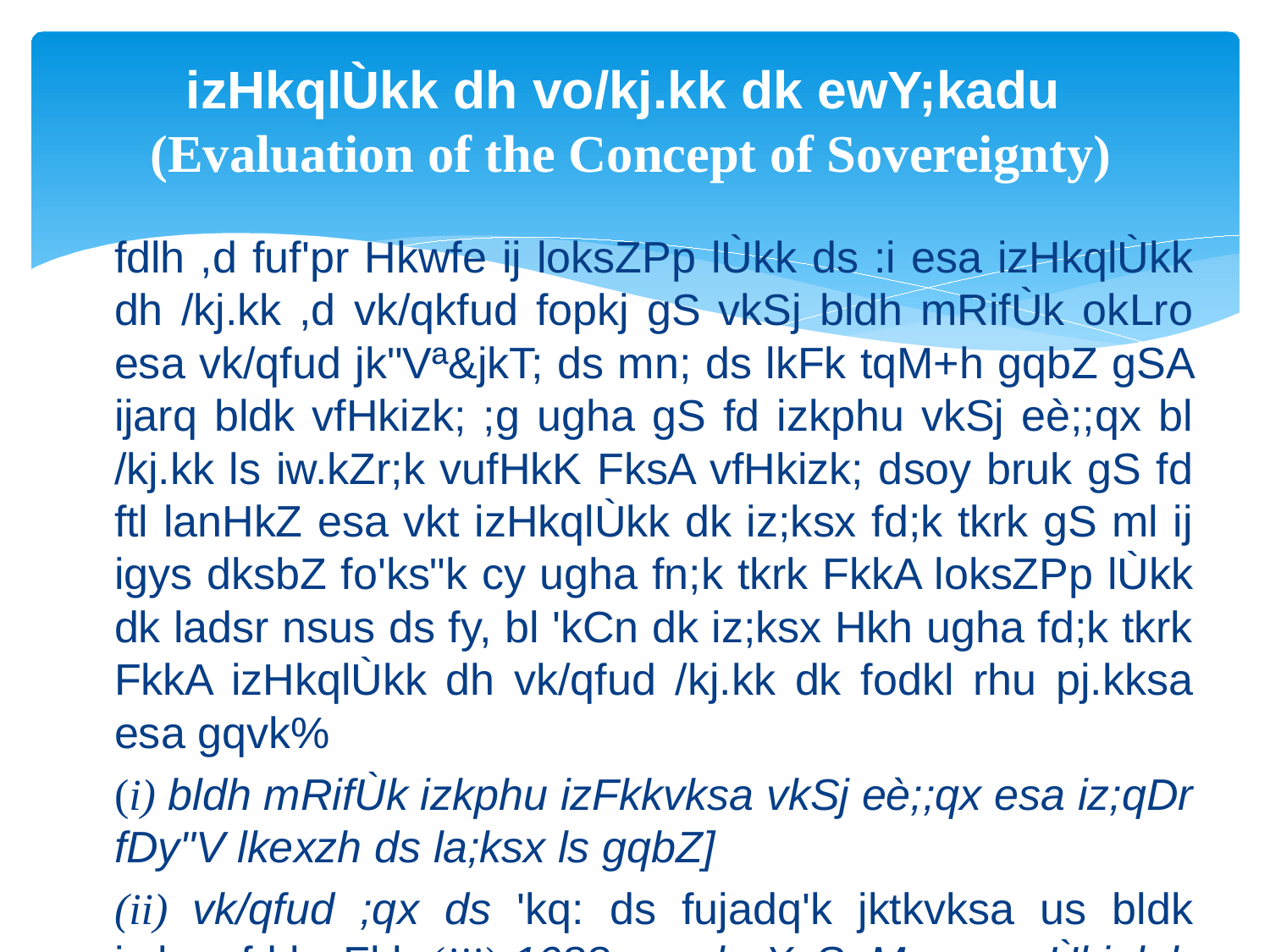

# izHkqlÙkk dh vo/kj.kk dk ewY;kadu (Evaluation of the Concept of Sovereignty)
	fdlh ,d fuf'pr Hkwfe ij loksZPp lÙkk ds :i esa izHkqlÙkk dh /kj.kk ,d vk/qkfud fopkj gS vkSj bldh mRifÙk okLro esa vk/qfud jk"Vª&jkT; ds mn; ds lkFk tqM+h gqbZ gSA ijarq bldk vfHkizk; ;g ugha gS fd izkphu vkSj eè;;qx bl /kj.kk ls iw.kZr;k vufHkK FksA vfHkizk; dsoy bruk gS fd ftl lanHkZ esa vkt izHkqlÙkk dk iz;ksx fd;k tkrk gS ml ij igys dksbZ fo'ks"k cy ugha fn;k tkrk FkkA loksZPp lÙkk dk ladsr nsus ds fy, bl 'kCn dk iz;ksx Hkh ugha fd;k tkrk FkkA izHkqlÙkk dh vk/qfud /kj.kk dk fodkl rhu pj.kksa esa gqvk%
	(i) bldh mRifÙk izkphu izFkkvksa vkSj eè;;qx esa iz;qDr fDy"V lkexzh ds la;ksx ls gqbZ]
	(ii) vk/qfud ;qx ds 'kq: ds fujadq'k jktkvksa us bldk iz;ksx fd;k rFkk (iii) 1688 esa baXySaM esa mÙkjnk;h ljdkj dh LFkkiuk ds ckn izHkqlÙkk dh /kj.kk dh iquO;kZ[;k ckj&ckj gksrh jghA